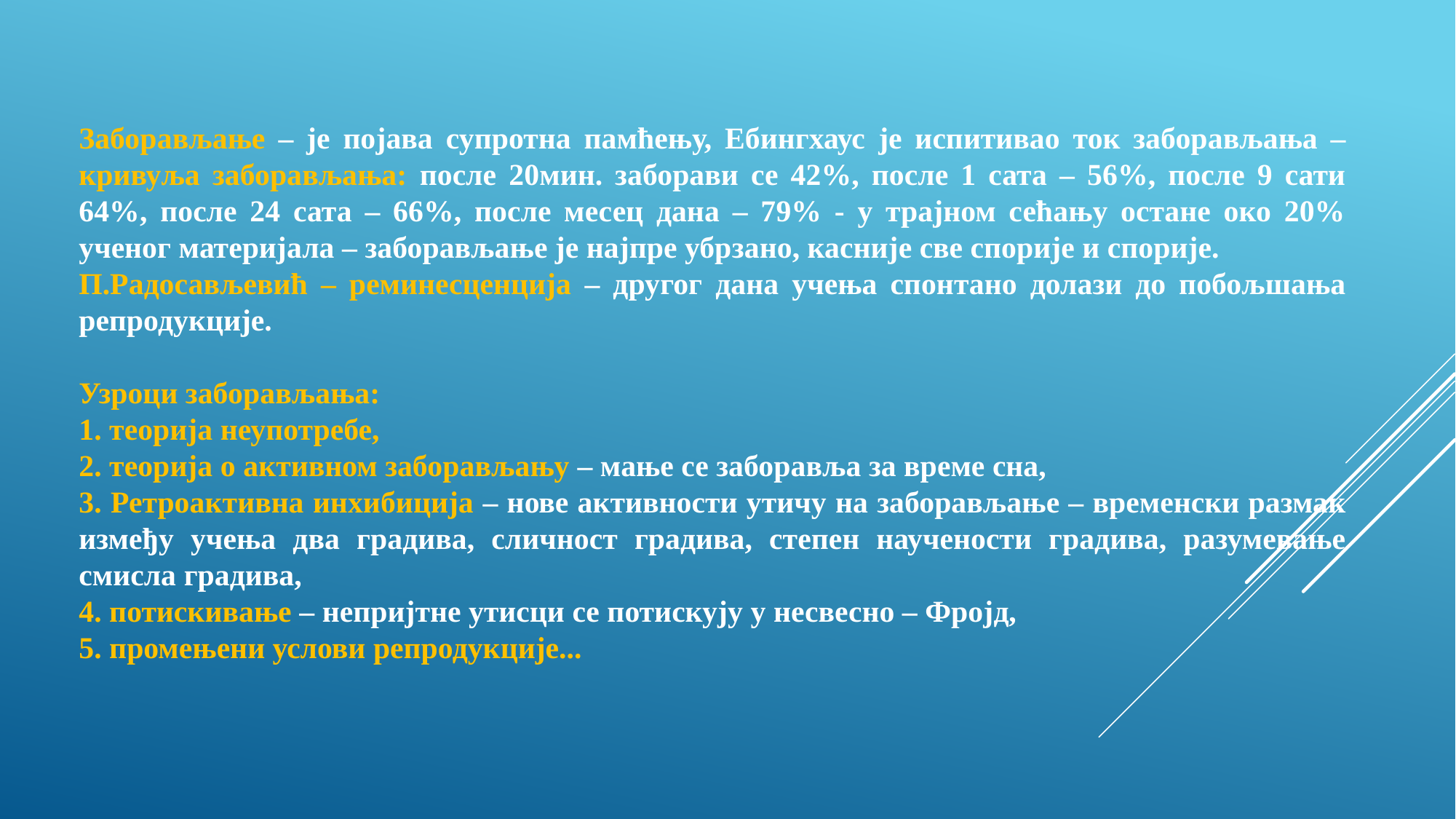

Заборављање – је појава супротна памћењу, Ебингхаус је испитивао ток заборављања – кривуља заборављања: после 20мин. заборави се 42%, после 1 сата – 56%, после 9 сати 64%, после 24 сата – 66%, после месец дана – 79% - у трајном сећању остане око 20% ученог материјала – заборављање је најпре убрзано, касније све спорије и спорије.
П.Радосављевић – реминесценција – другог дана учења спонтано долази до побољшања репродукције.

Узроци заборављања:
1. теорија неупотребе,
2. теорија о активном заборављању – мање се заборавља за време сна,
3. Ретроактивна инхибиција – нове активности утичу на заборављање – временски размак између учења два градива, сличност градива, степен научености градива, разумевање смисла градива,
4. потискивање – непријтне утисци се потискују у несвесно – Фројд,
5. промењени услови репродукције...